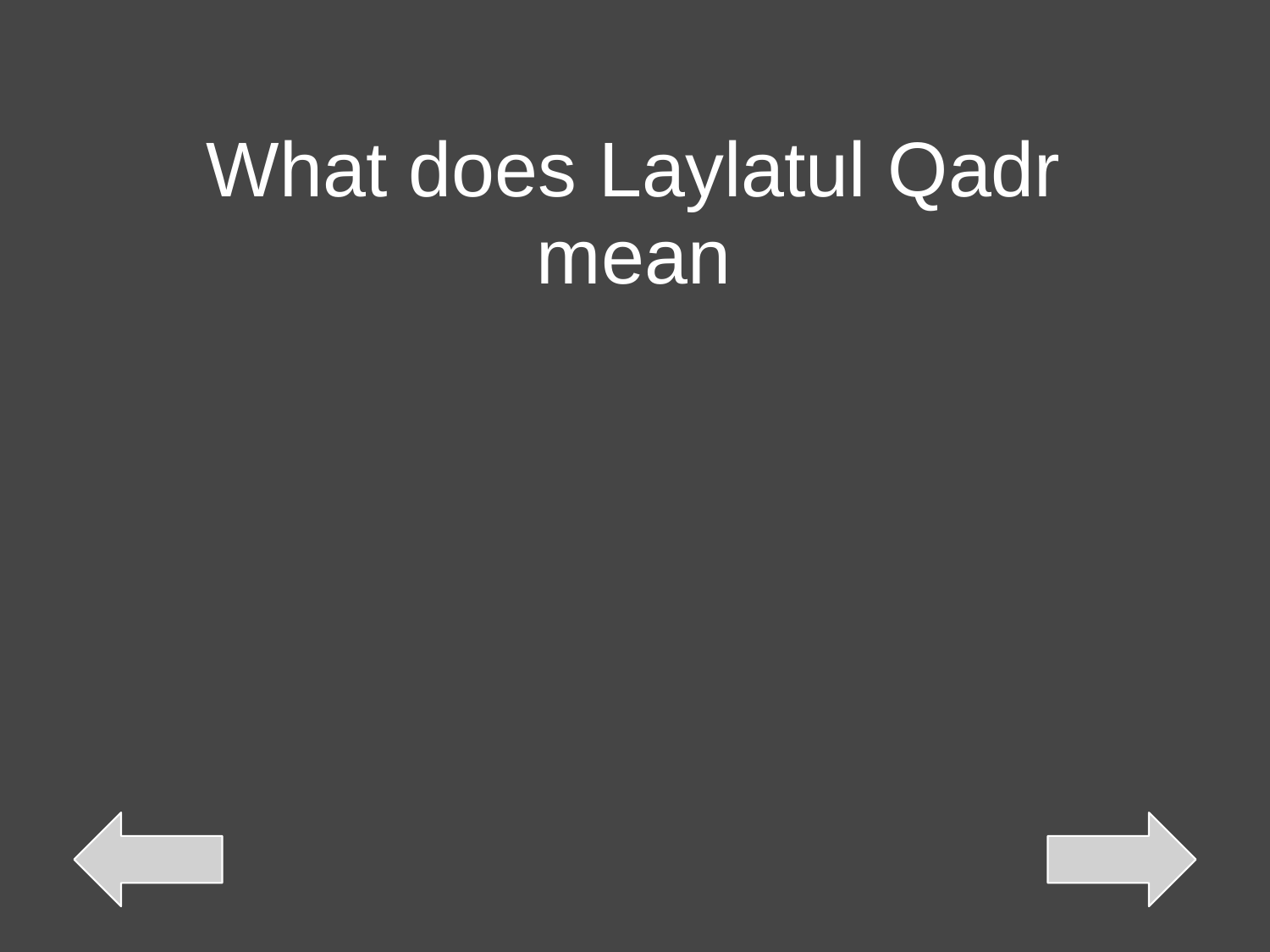

| What does Laylatul Qadr mean |
| --- |